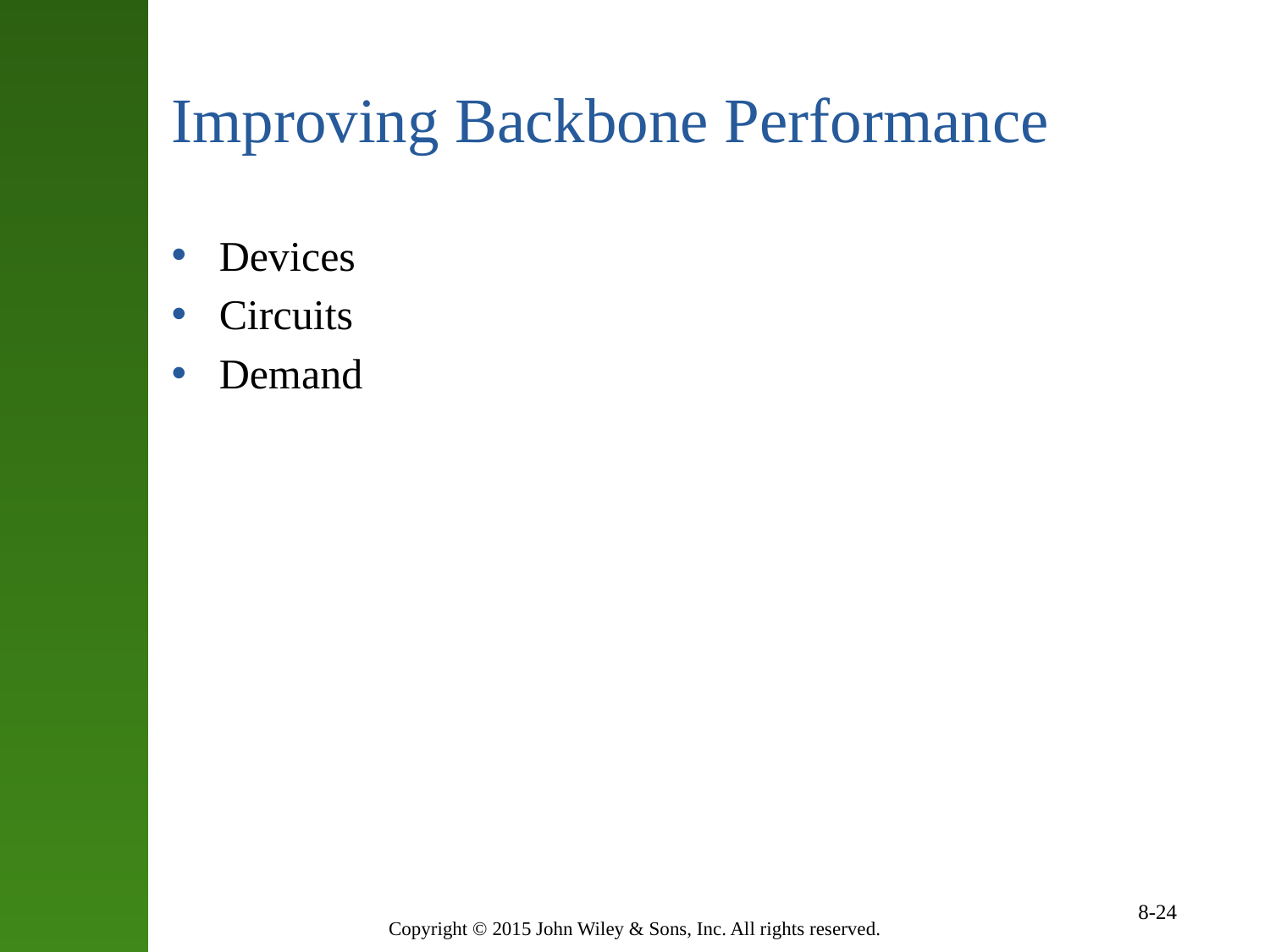

# Improving Backbone Performance
Devices
Circuits
Demand